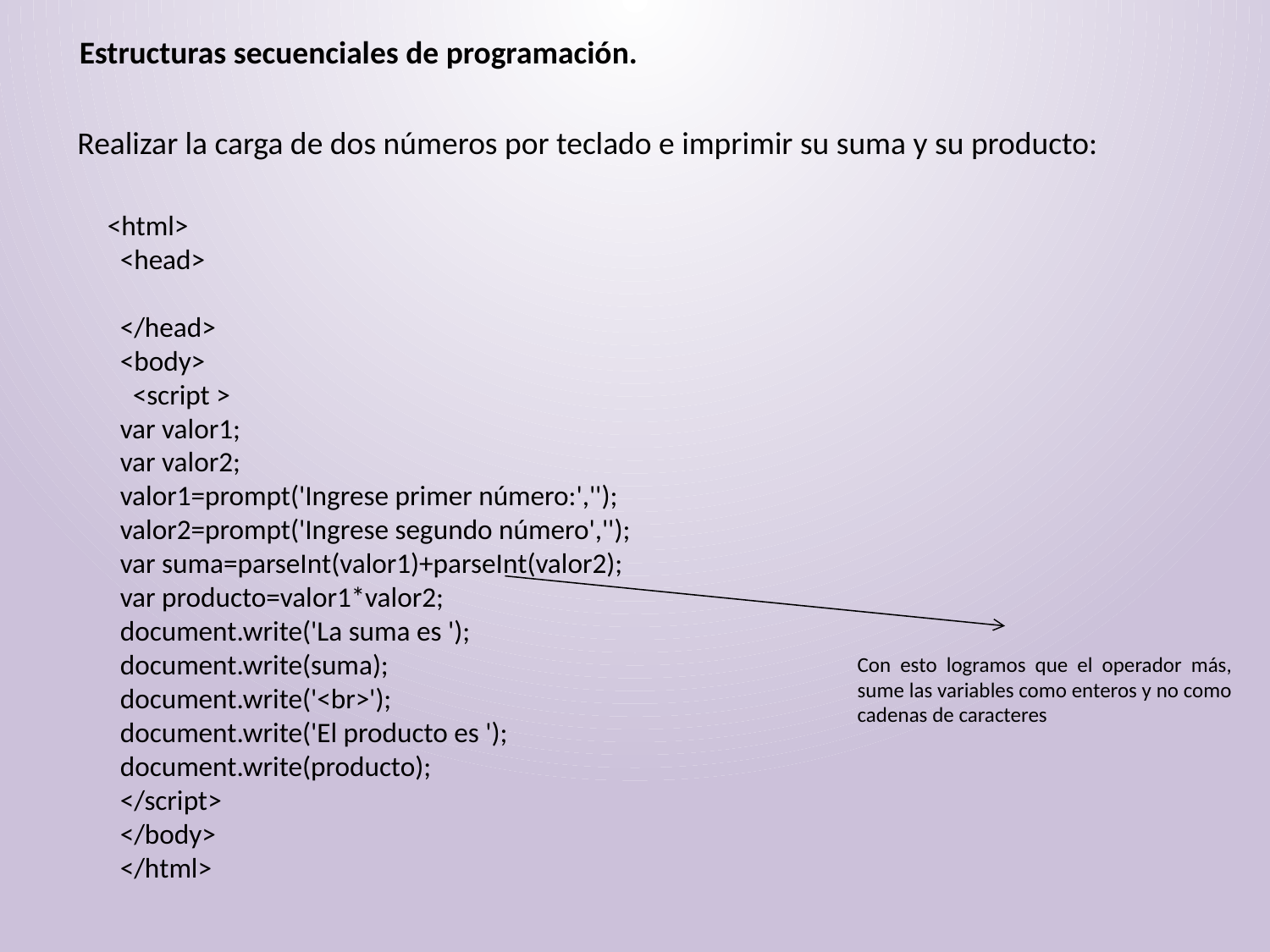

Estructuras secuenciales de programación.
Realizar la carga de dos números por teclado e imprimir su suma y su producto:
<html>
  <head>

  </head>
  <body>
    <script >
  var valor1;
  var valor2;
  valor1=prompt('Ingrese primer número:','');
  valor2=prompt('Ingrese segundo número','');
  var suma=parseInt(valor1)+parseInt(valor2);
  var producto=valor1*valor2;
  document.write('La suma es ');
  document.write(suma);
  document.write('<br>');
  document.write('El producto es ');
  document.write(producto);
  </script>
  </body>
  </html>
Con esto logramos que el operador más, sume las variables como enteros y no como cadenas de caracteres